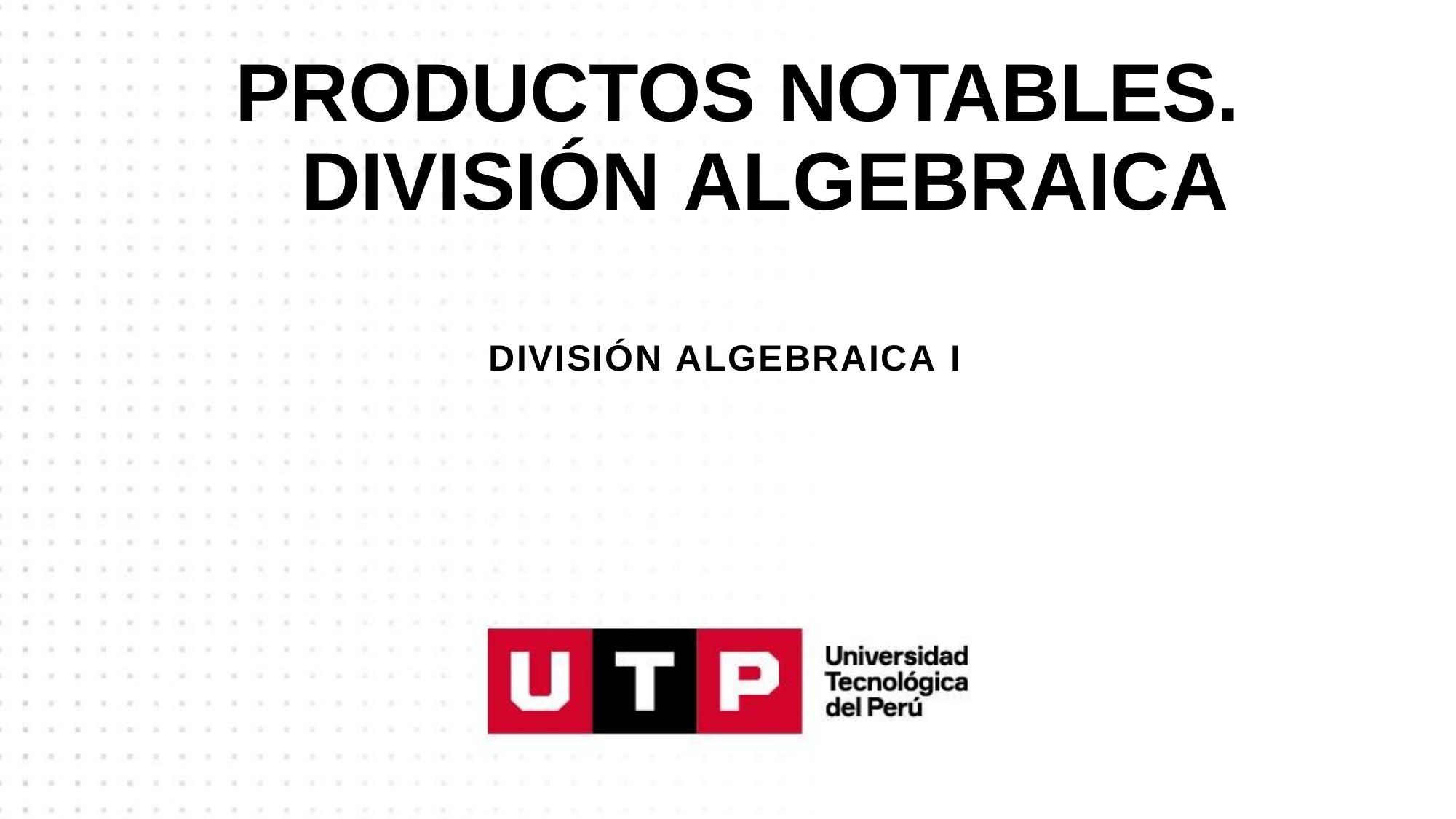

# PRODUCTOS NOTABLES.  DIVISIÓN ALGEBRAICA
DIVISIÓN ALGEBRAICA I